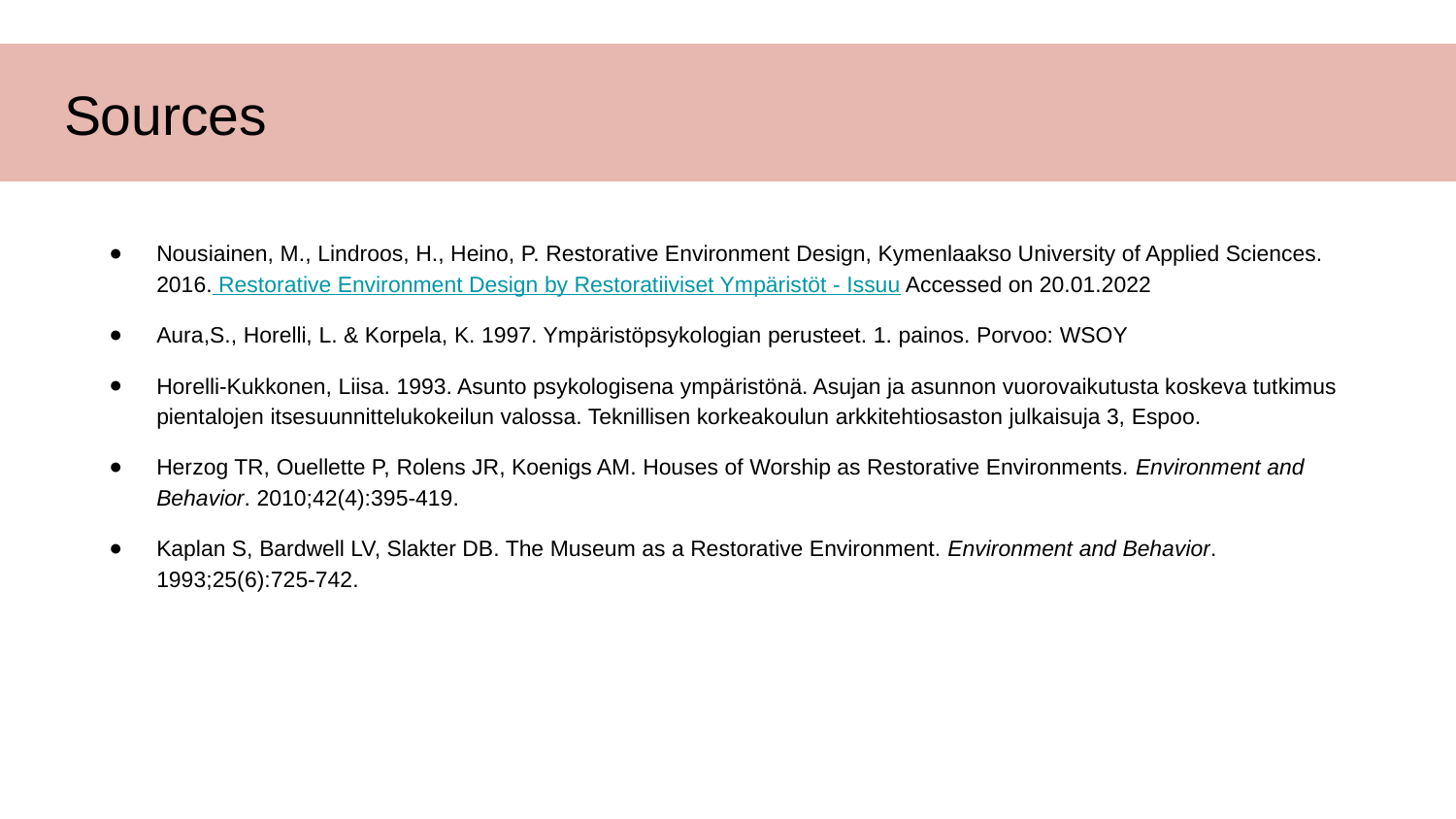

Sources
Nousiainen, M., Lindroos, H., Heino, P. Restorative Environment Design, Kymenlaakso University of Applied Sciences. 2016. Restorative Environment Design by Restoratiiviset Ympäristöt - Issuu Accessed on 20.01.2022
Aura,S., Horelli, L. & Korpela, K. 1997. Ympäristöpsykologian perusteet. 1. painos. Porvoo: WSOY
Horelli-Kukkonen, Liisa. 1993. Asunto psykologisena ympäristönä. Asujan ja asunnon vuorovaikutusta koskeva tutkimus pientalojen itsesuunnittelukokeilun valossa. Teknillisen korkeakoulun arkkitehtiosaston julkaisuja 3, Espoo.
Herzog TR, Ouellette P, Rolens JR, Koenigs AM. Houses of Worship as Restorative Environments. Environment and Behavior. 2010;42(4):395-419.
Kaplan S, Bardwell LV, Slakter DB. The Museum as a Restorative Environment. Environment and Behavior. 1993;25(6):725-742.